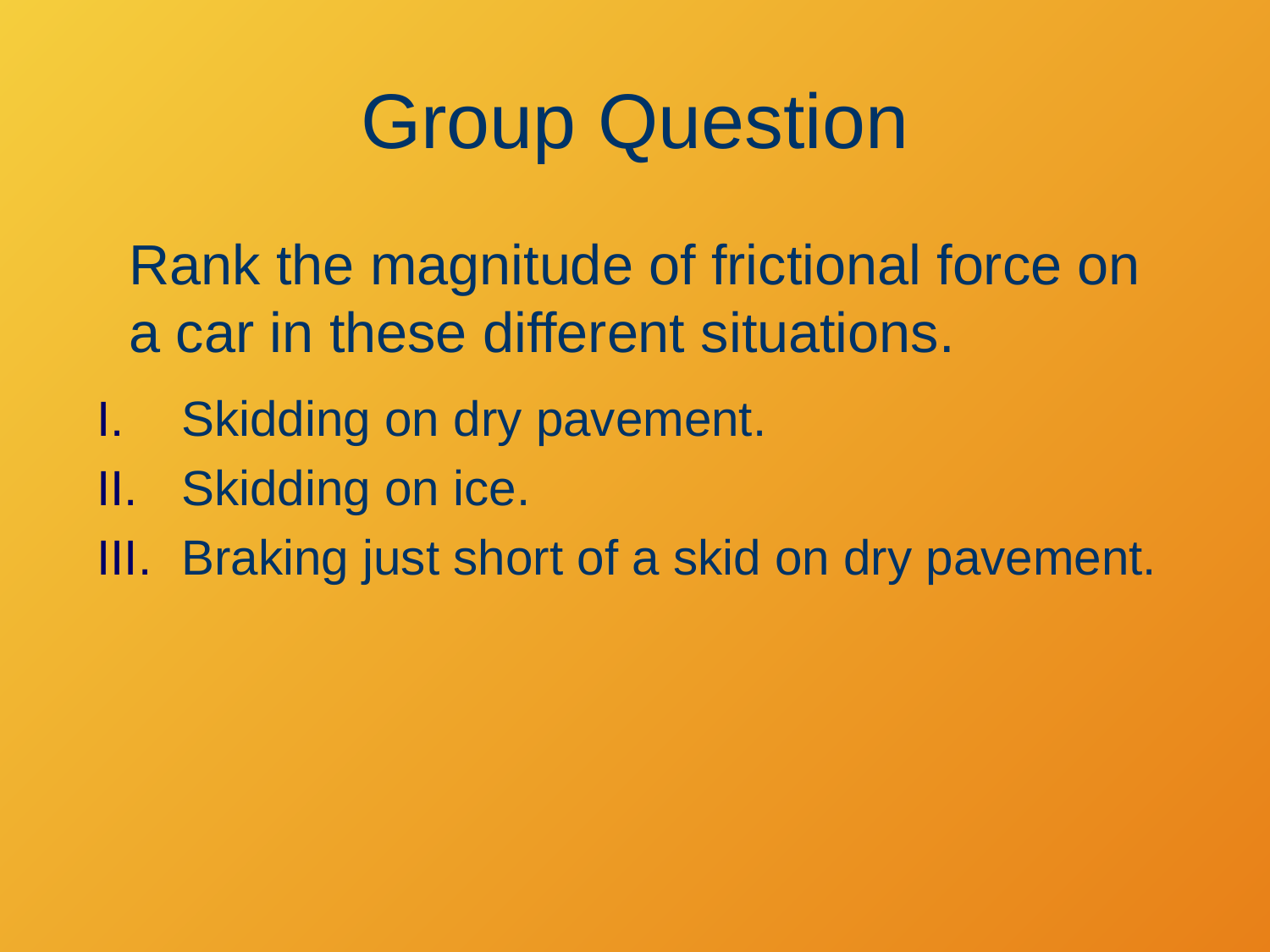

Group Question
Rank the magnitude of frictional force on a car in these different situations.
Skidding on dry pavement.
Skidding on ice.
Braking just short of a skid on dry pavement.